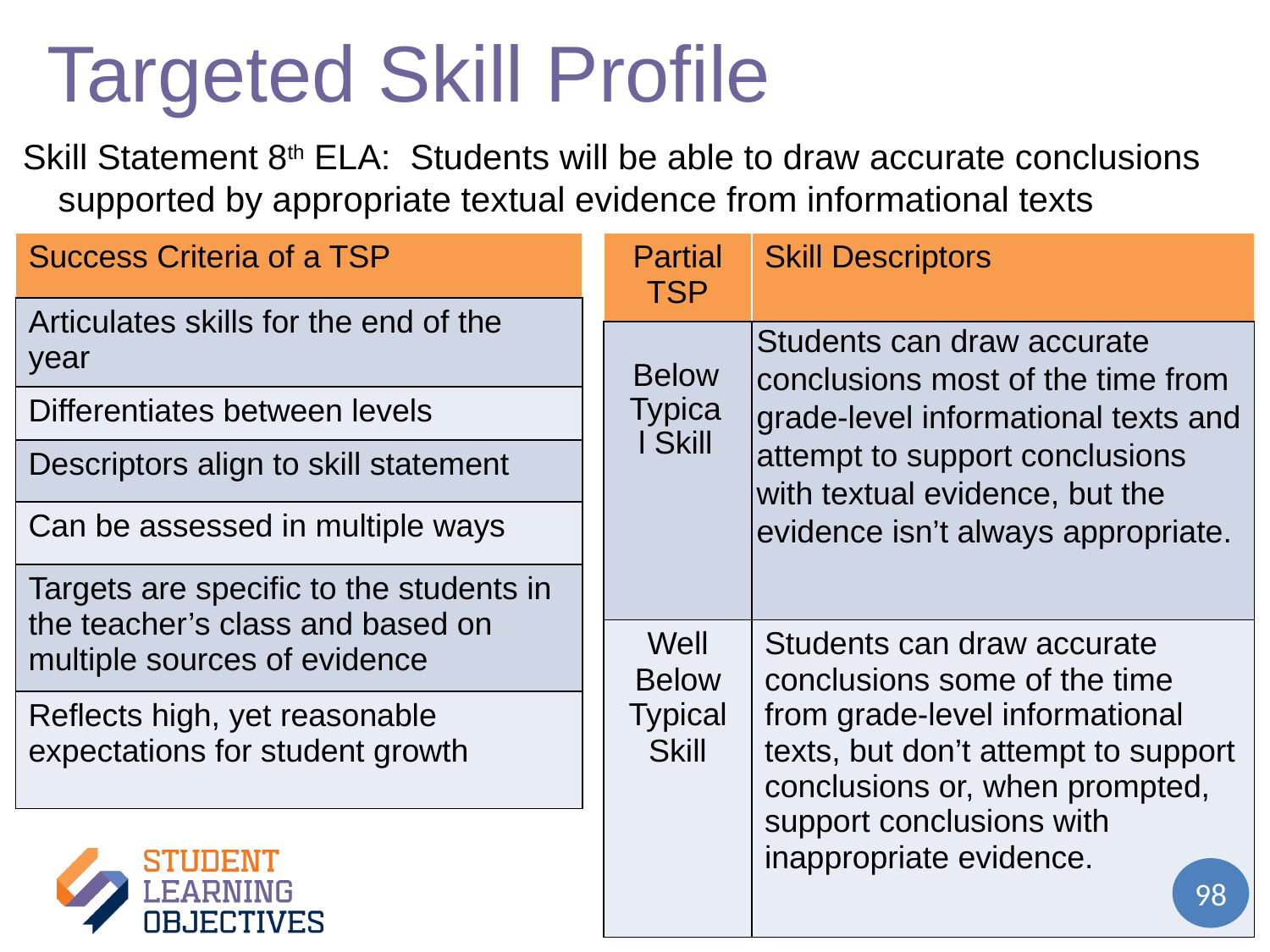

# Targeted Skill Profile – 4
Skill Statement 8th ELA:  Students will be able to draw accurate conclusions supported by appropriate textual evidence from informational texts
| Success Criteria of a TSP |
| --- |
| Articulates skills for the end of the year |
| Differentiates between levels |
| Descriptors align to skill statement |
| Can be assessed in multiple ways |
| Targets are specific to the students in the teacher’s class and based on multiple sources of evidence |
| Reflects high, yet reasonable expectations for student growth |
| Partial TSP | Skill Descriptors |
| --- | --- |
| Below Typical Skill | Students can draw accurate conclusions most of the time from grade-level informational texts and attempt to support conclusions with textual evidence, but the evidence isn’t always appropriate. |
| Well Below Typical Skill | Students can draw accurate conclusions some of the time from grade-level informational texts, but don’t attempt to support conclusions or, when prompted, support conclusions with inappropriate evidence. |
98